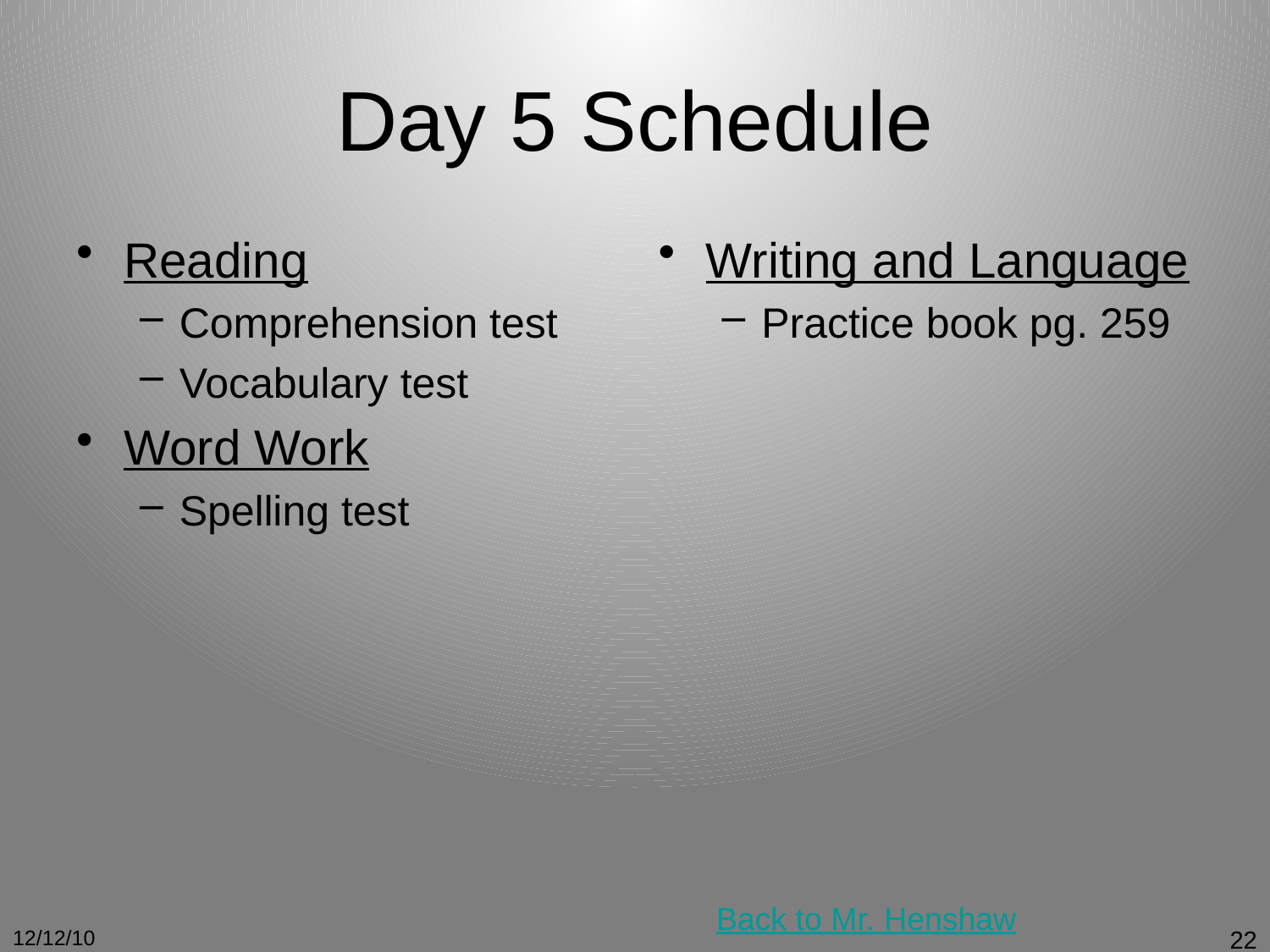

# Day 5 Schedule
Reading
Comprehension test
Vocabulary test
Word Work
Spelling test
Writing and Language
Practice book pg. 259
Back to Mr. Henshaw
12/12/10
22